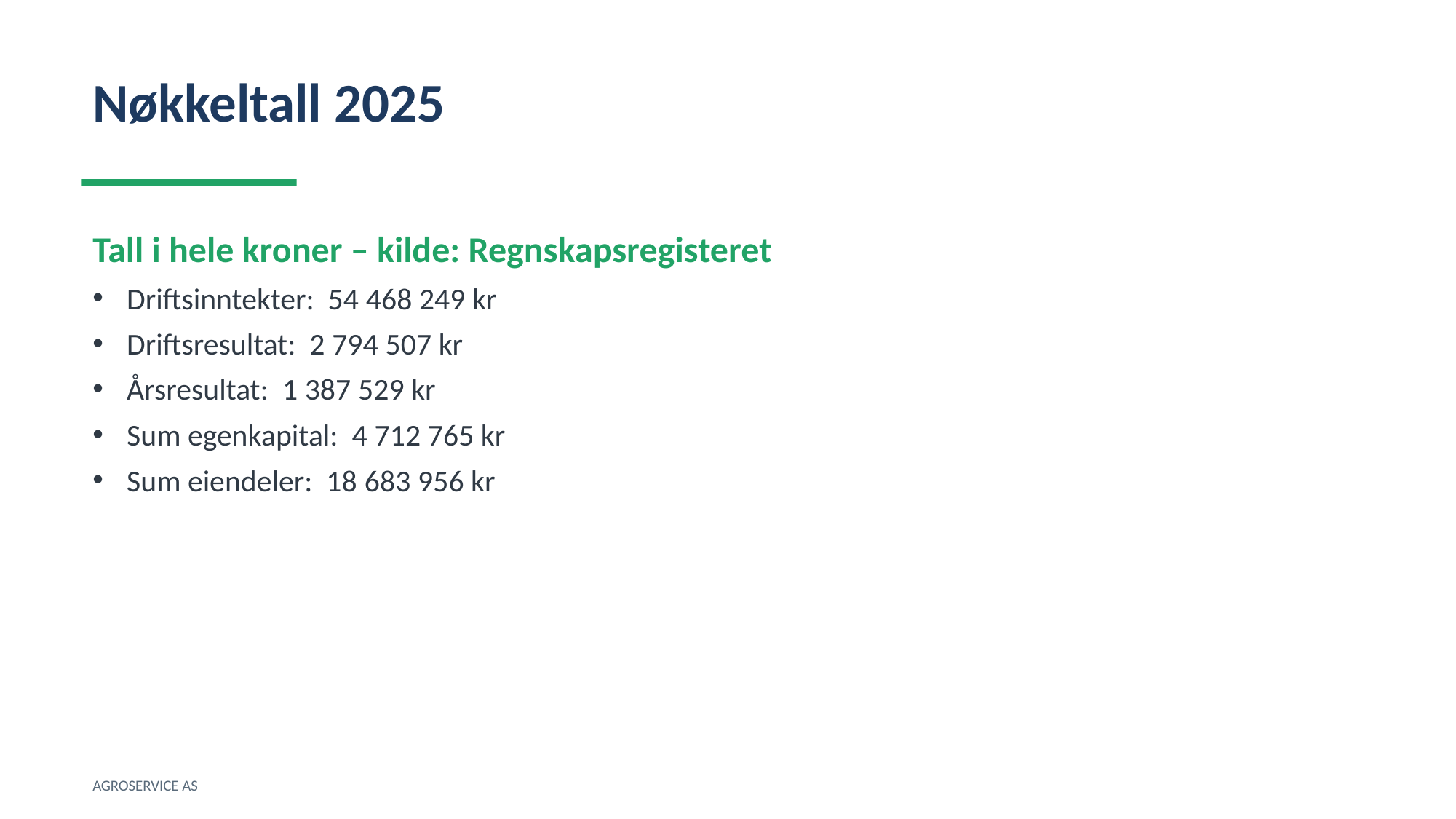

Nøkkeltall 2025

Tall i hele kroner – kilde: Regnskapsregisteret
Driftsinntekter:  54 468 249 kr
Driftsresultat:  2 794 507 kr
Årsresultat:  1 387 529 kr
Sum egenkapital:  4 712 765 kr
Sum eiendeler:  18 683 956 kr
AGROSERVICE AS